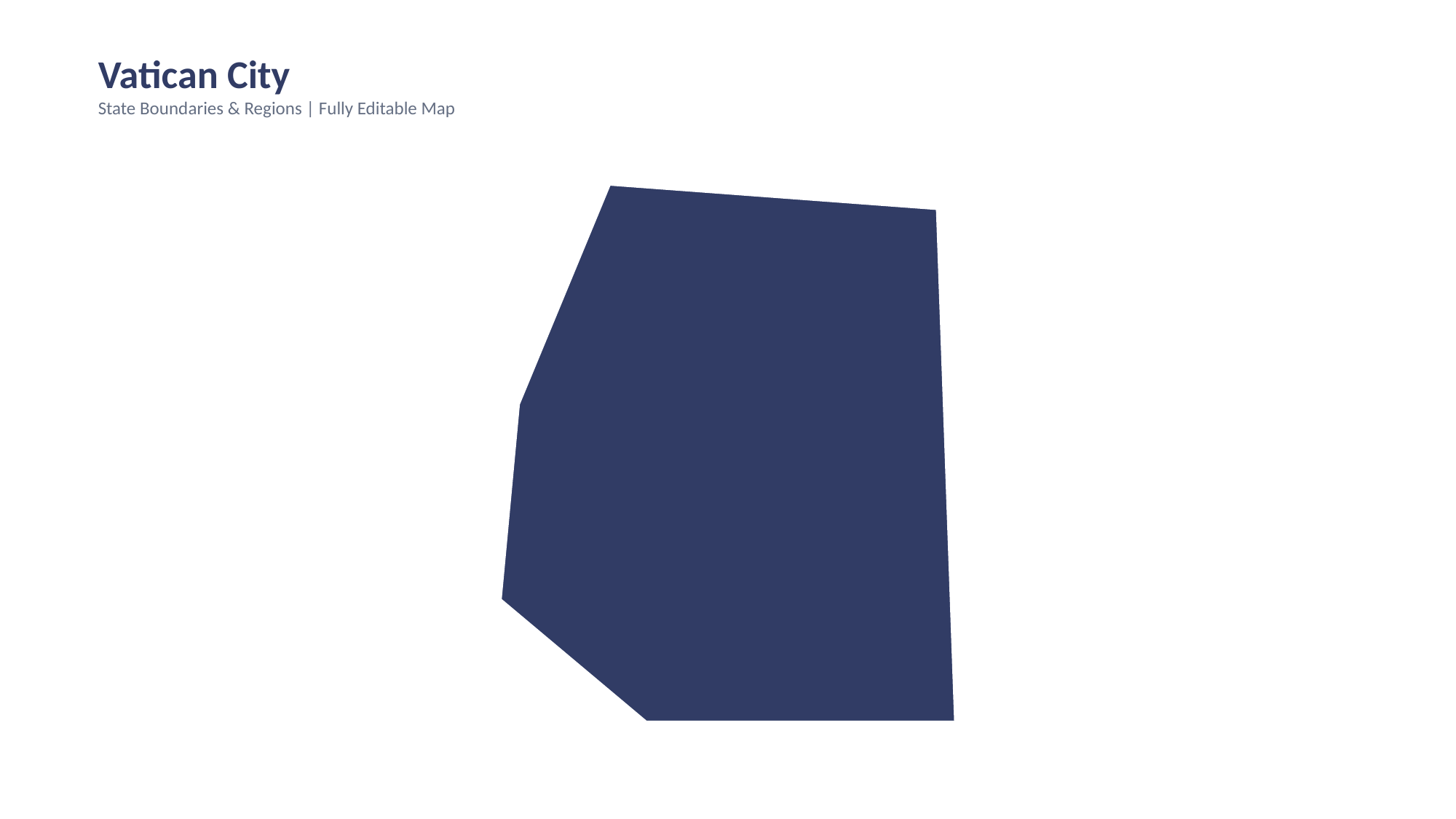

Vatican City
State Boundaries & Regions | Fully Editable Map